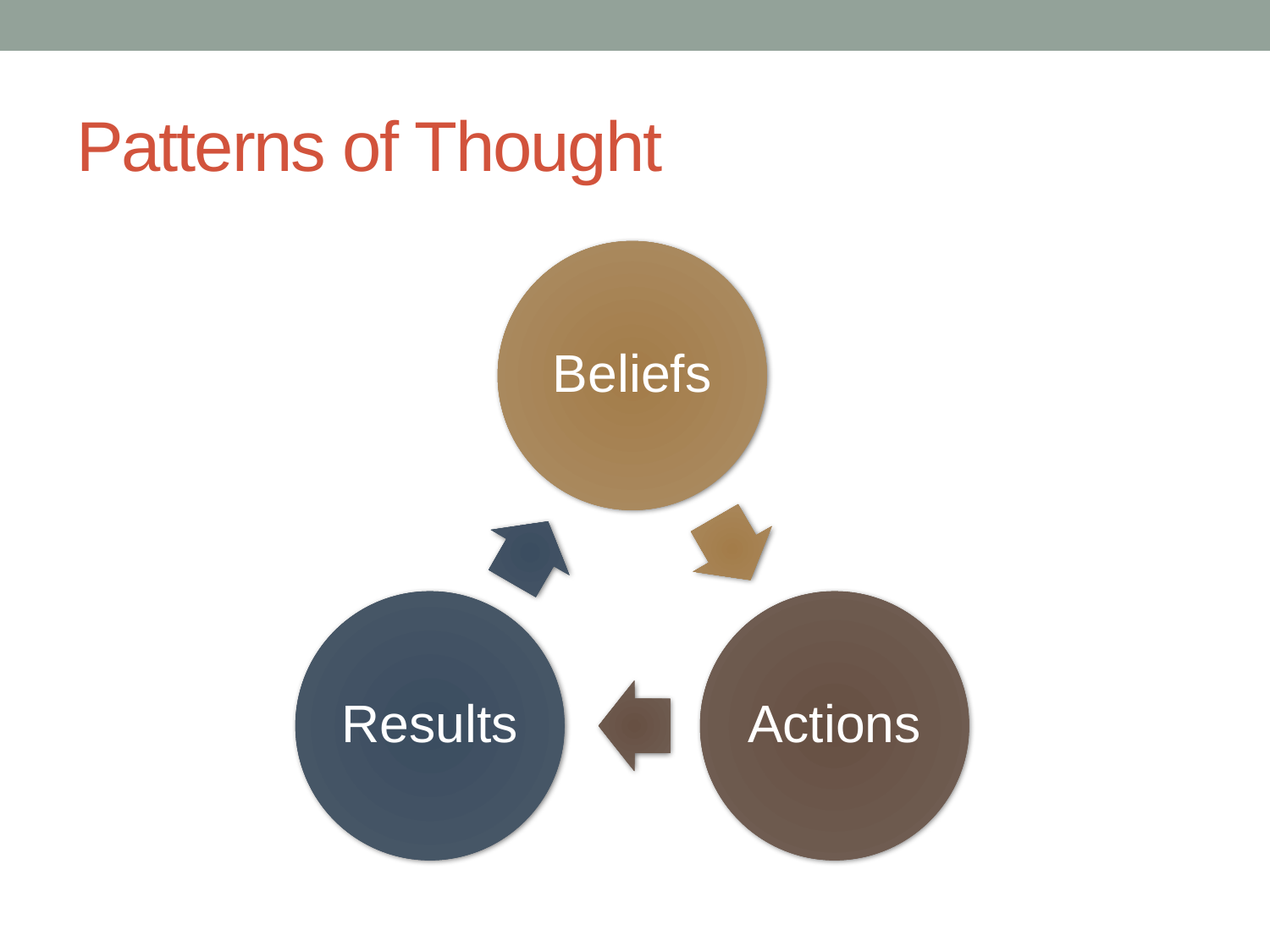

# Patterns of Thought
Beliefs

Actions

Results